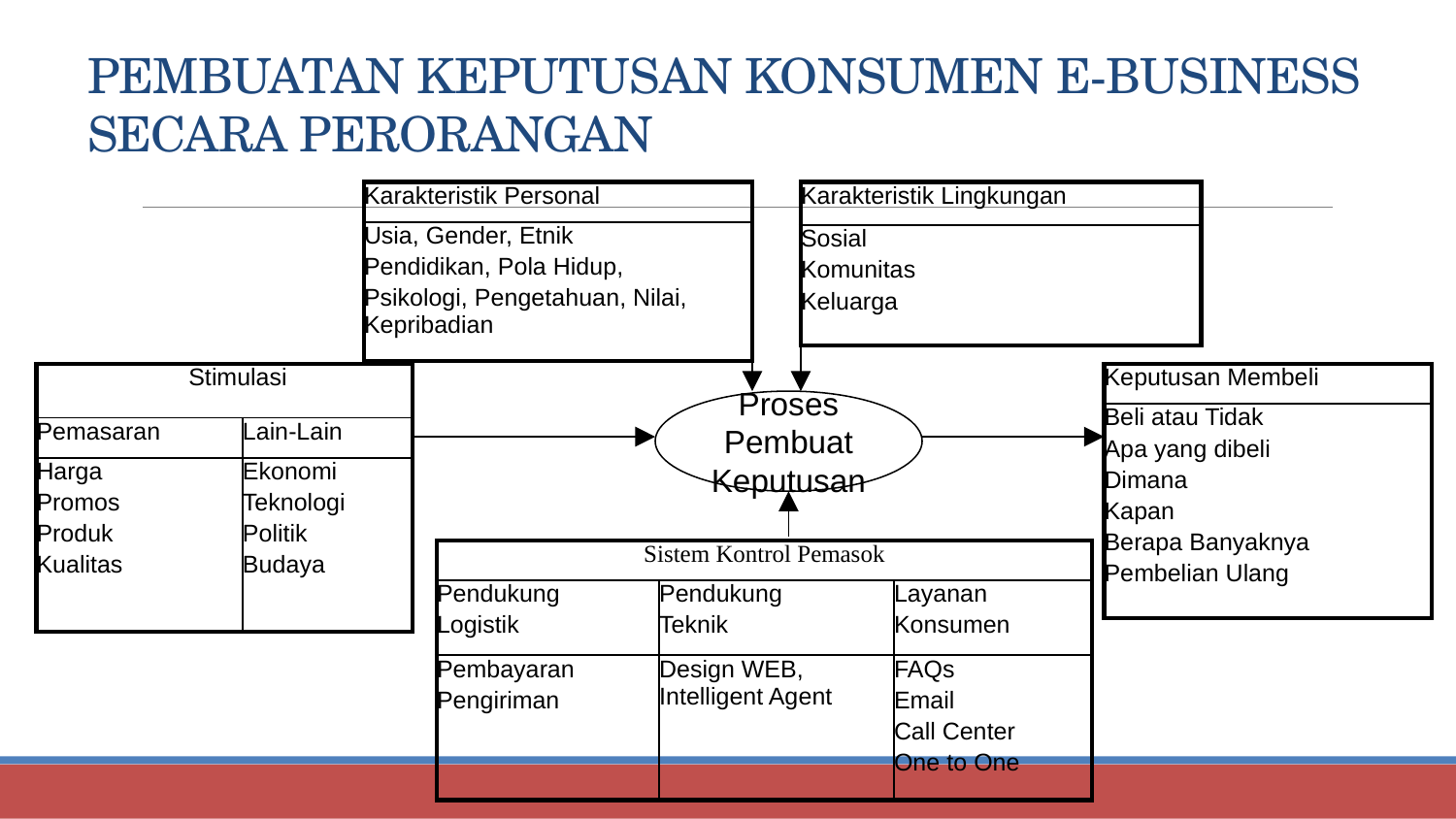

# PEMBUATAN KEPUTUSAN KONSUMEN E-BUSINESS SECARA PERORANGAN
| Karakteristik Personal |
| --- |
| Usia, Gender, Etnik Pendidikan, Pola Hidup, Psikologi, Pengetahuan, Nilai, Kepribadian |
| Karakteristik Lingkungan |
| --- |
| Sosial Komunitas Keluarga |
| Stimulasi |  |
| --- | --- |
| Pemasaran | Lain-Lain |
| Harga Promos Produk Kualitas | Ekonomi Teknologi Politik Budaya |
| Keputusan Membeli |
| --- |
| Beli atau Tidak Apa yang dibeli Dimana Kapan Berapa Banyaknya Pembelian Ulang |
Proses
Pembuat
Keputusan
| Sistem Kontrol Pemasok |  |  |
| --- | --- | --- |
| Pendukung Logistik | Pendukung Teknik | Layanan Konsumen |
| Pembayaran Pengiriman | Design WEB, Intelligent Agent | FAQs Email Call Center One to One |